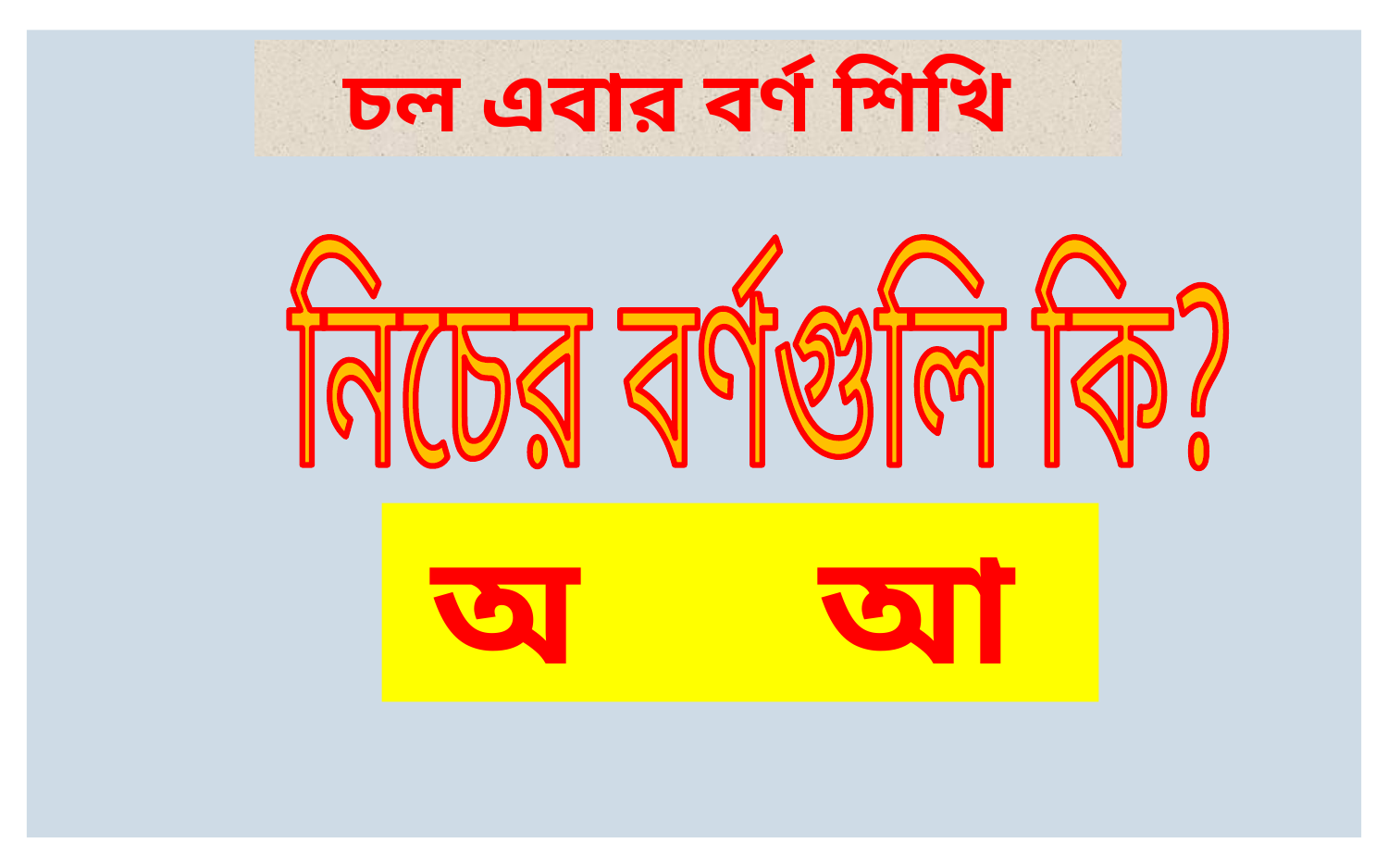

চল এবার বর্ণ শিখি
নিচের বর্ণগুলি কি?
 অ      আ